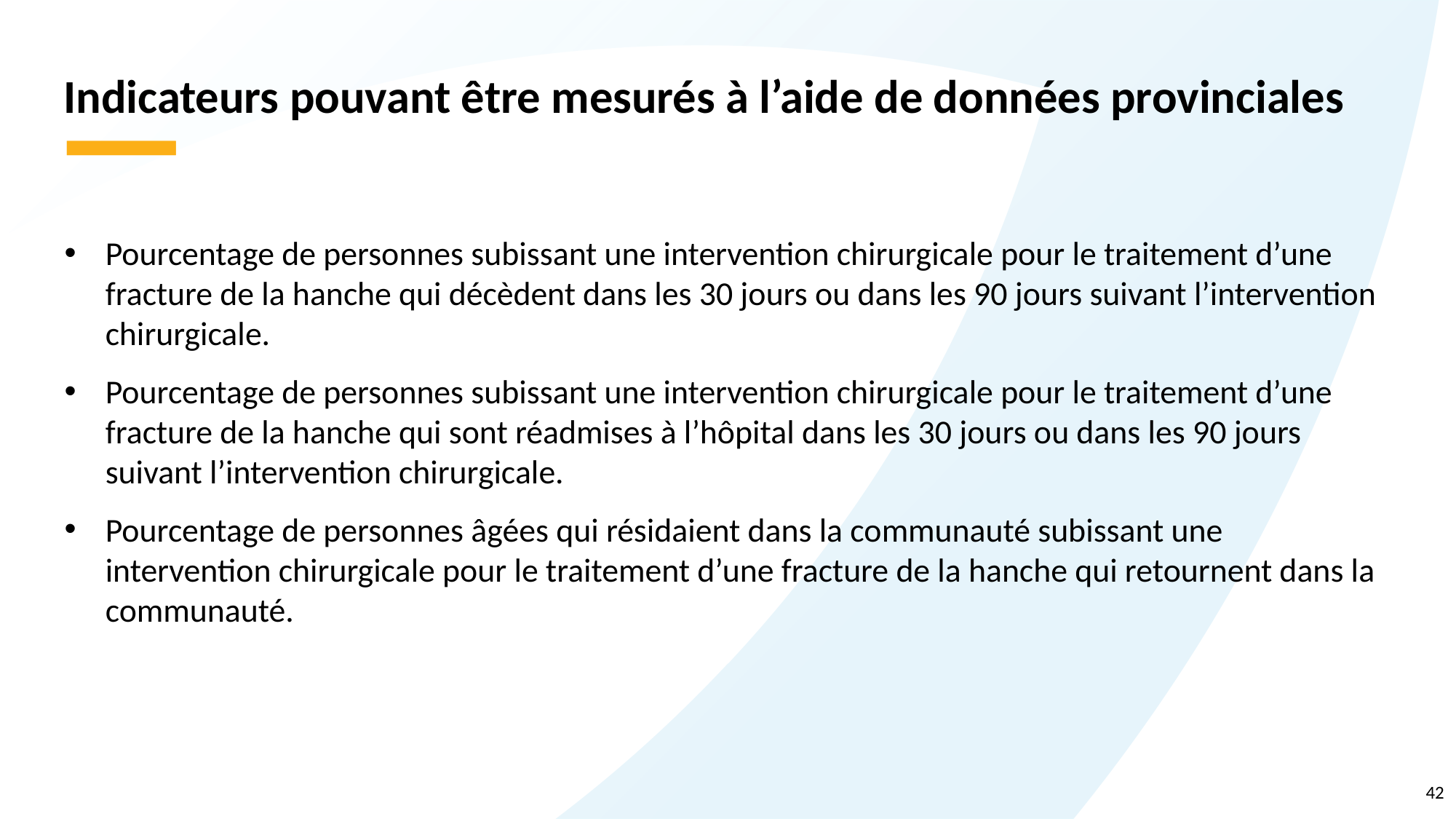

# Indicateurs pouvant être mesurés à l’aide de données provinciales
Pourcentage de personnes subissant une intervention chirurgicale pour le traitement d’une fracture de la hanche qui décèdent dans les 30 jours ou dans les 90 jours suivant l’intervention chirurgicale.
Pourcentage de personnes subissant une intervention chirurgicale pour le traitement d’une fracture de la hanche qui sont réadmises à l’hôpital dans les 30 jours ou dans les 90 jours suivant l’intervention chirurgicale.
Pourcentage de personnes âgées qui résidaient dans la communauté subissant une intervention chirurgicale pour le traitement d’une fracture de la hanche qui retournent dans la communauté.
42